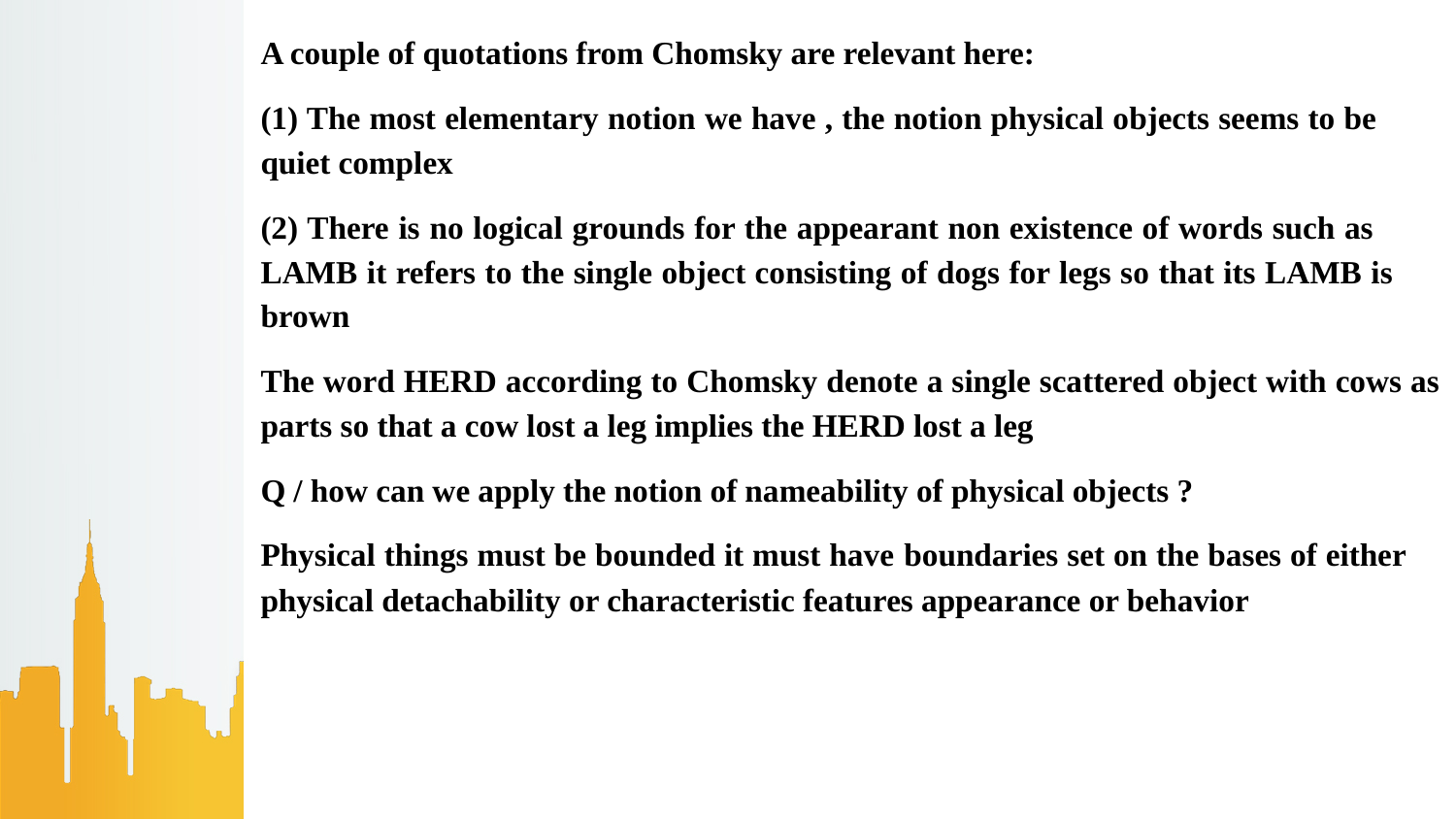

A couple of quotations from Chomsky are relevant here:
(1) The most elementary notion we have , the notion physical objects seems to be        quiet complex
(2) There is no logical grounds for the appearant non existence of words such as        LAMB it refers to the single object consisting of dogs for legs so that its LAMB is      brown
The word HERD according to Chomsky denote a single scattered object with cows as parts so that a cow lost a leg implies the HERD lost a leg
Q / how can we apply the notion of nameability of physical objects ?
Physical things must be bounded it must have boundaries set on the bases of either     physical detachability or characteristic features appearance or behavior